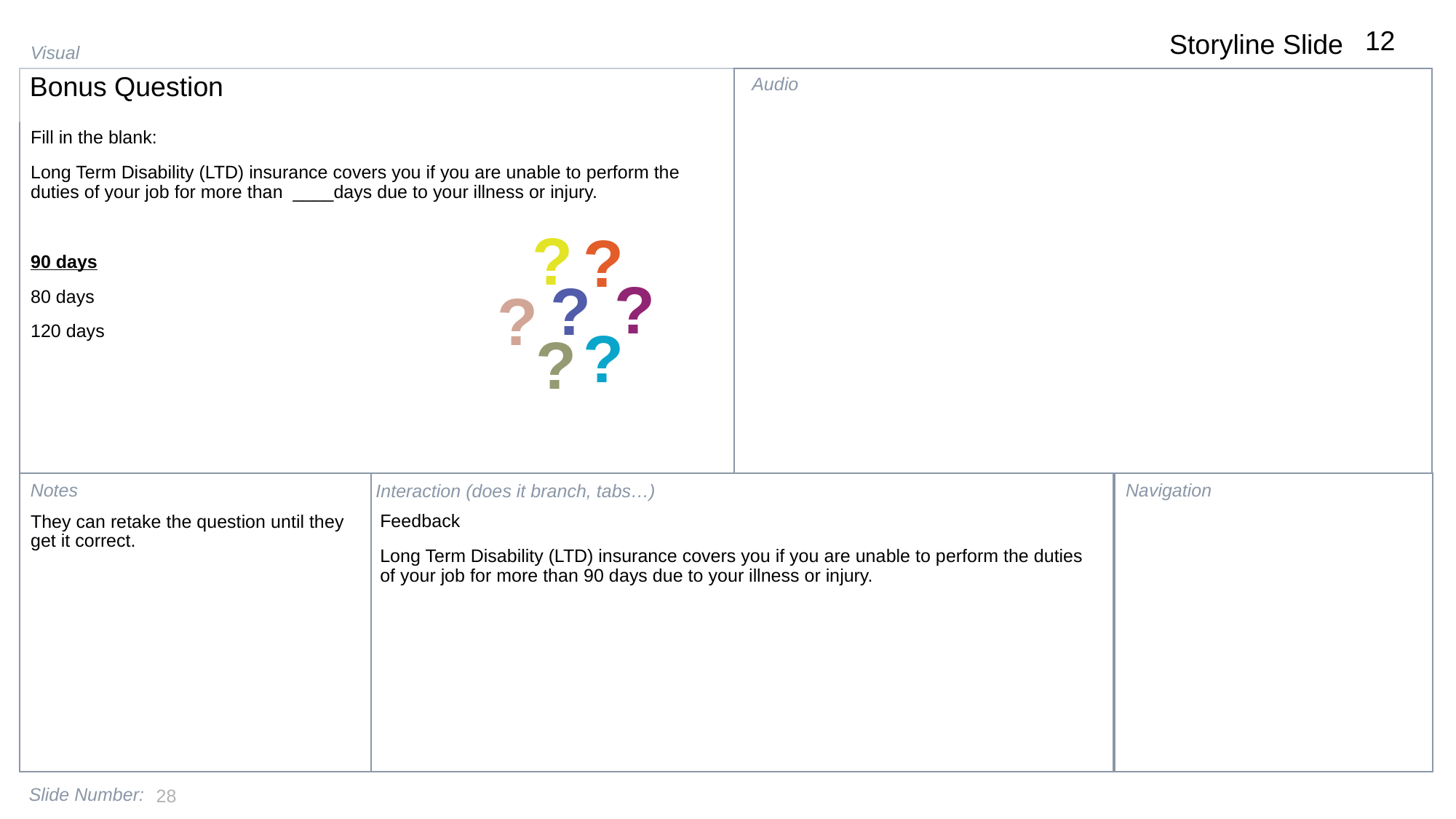

12
Bonus Question

Fill in the blank:
Long Term Disability (LTD) insurance covers you if you are unable to perform the duties of your job for more than  ____days due to your illness or injury.

90 days
80 days
120 days
?
?
?
?
?
?
?
Feedback
Long Term Disability (LTD) insurance covers you if you are unable to perform the duties of your job for more than 90 days due to your illness or injury.

They can retake the question until they get it correct.
28